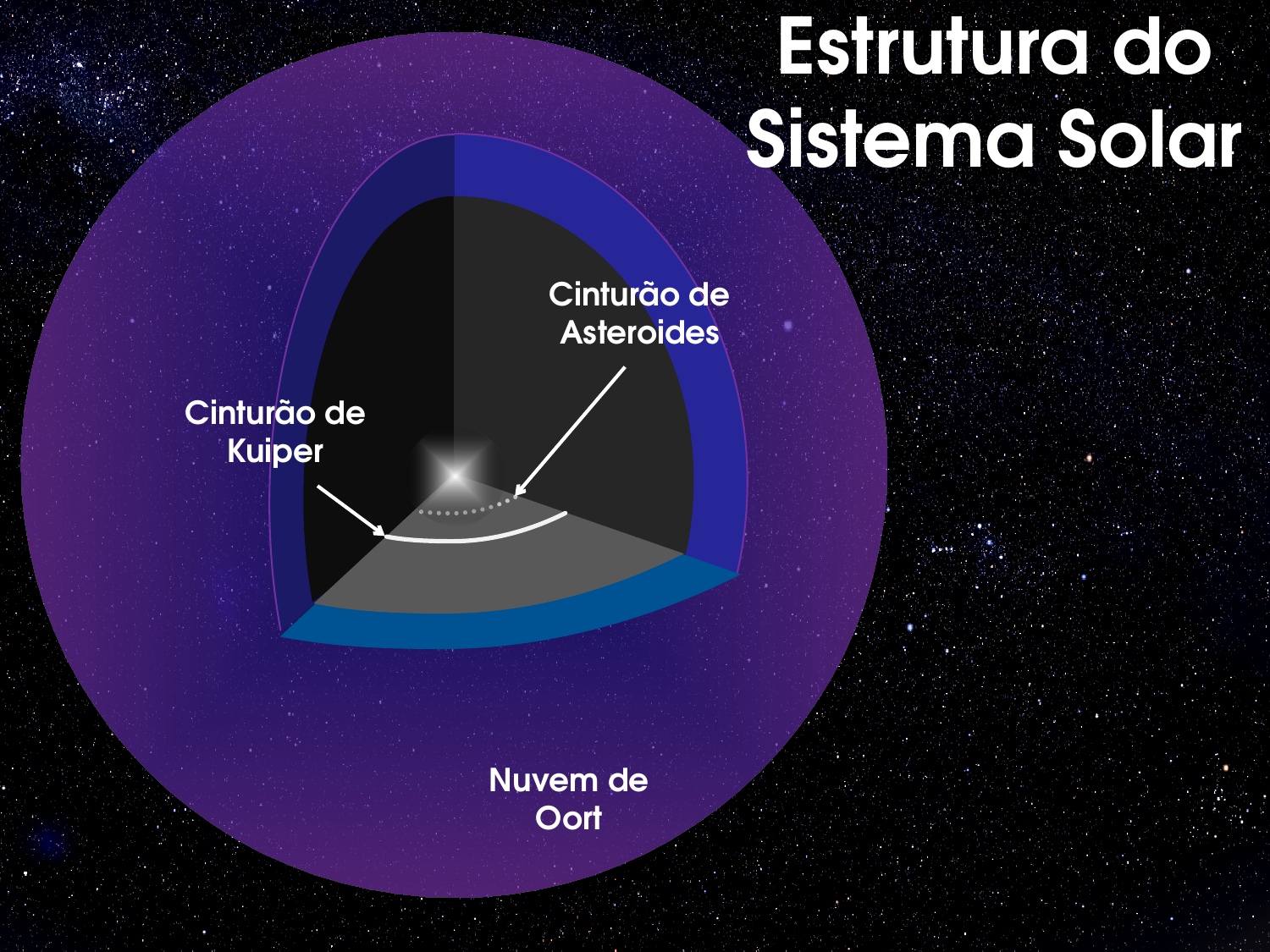

# Estrutura do Sistema Solar

Cinturão de Asteroides
Cinturão de Kuiper

Nuvem de Oort